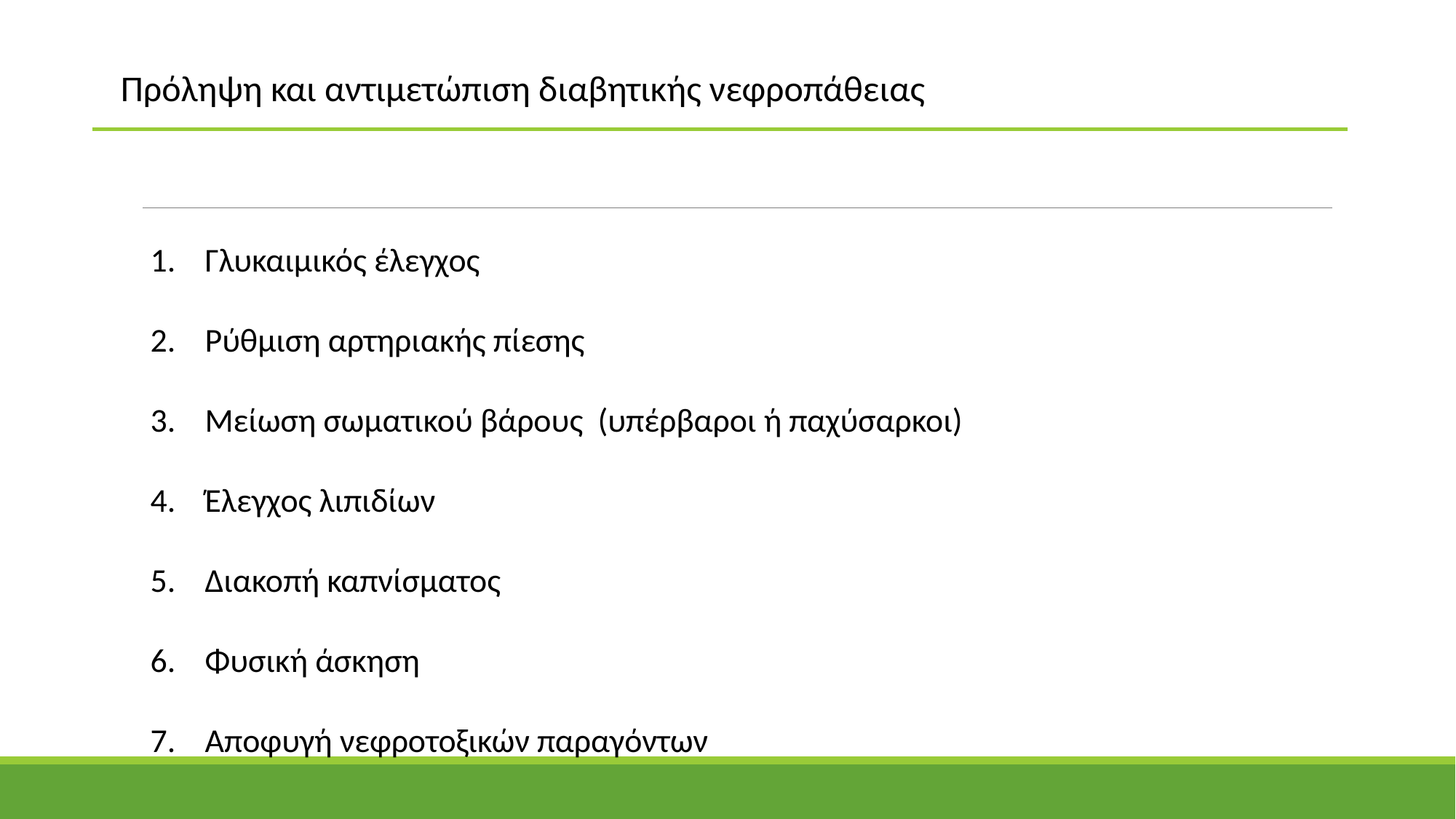

Πρόληψη και αντιμετώπιση διαβητικής νεφροπάθειας
Γλυκαιμικός έλεγχος
Ρύθμιση αρτηριακής πίεσης
Μείωση σωματικού βάρους  (υπέρβαροι ή παχύσαρκοι)
Έλεγχος λιπιδίων
Διακοπή καπνίσματος
Φυσική άσκηση
Αποφυγή νεφροτοξικών παραγόντων